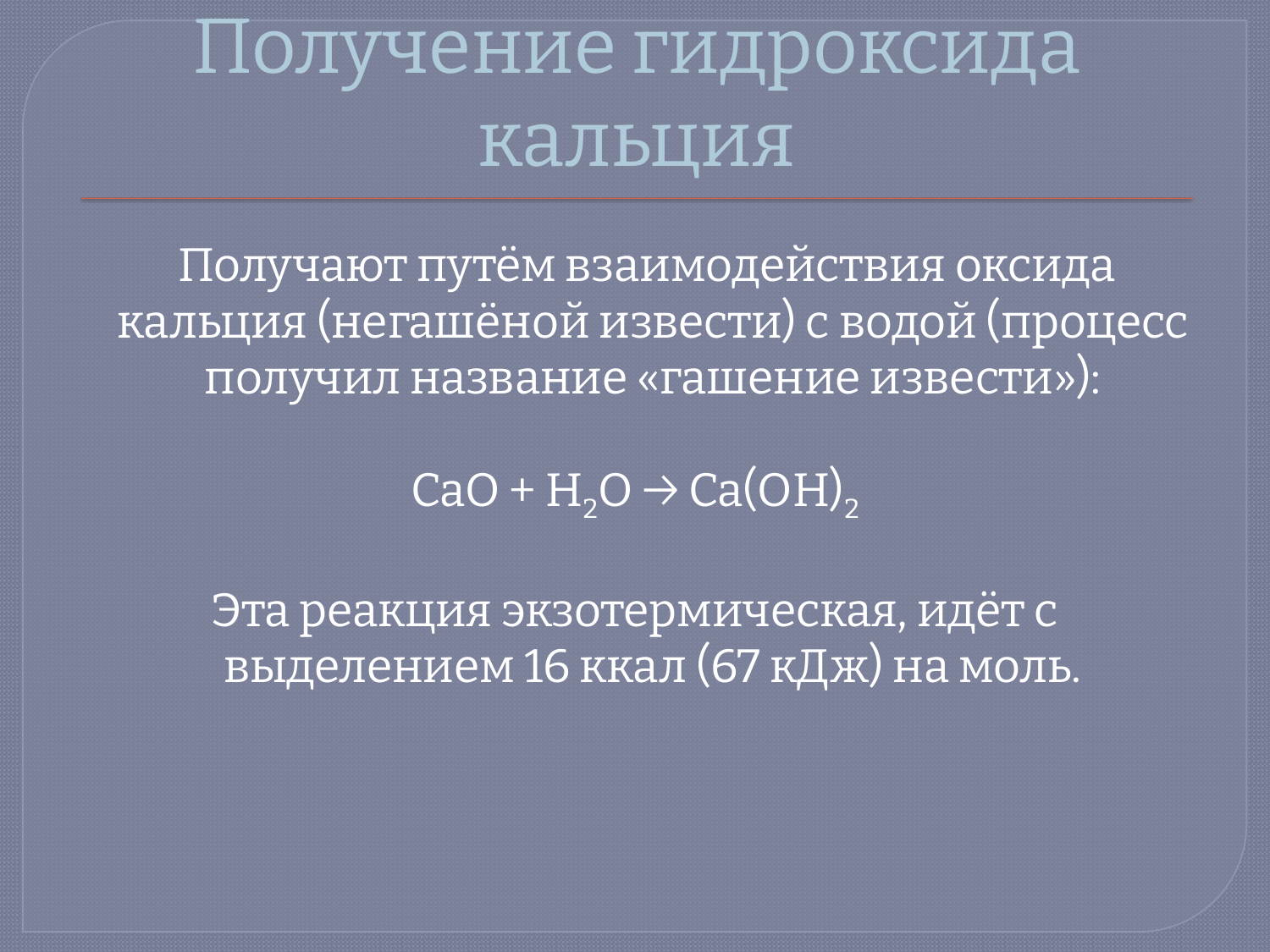

# Получение гидроксида кальция
   Получают путём взаимодействия оксида кальция (негашёной извести) с водой (процесс получил название «гашение извести»):

CaO + H2O → Ca(OH)2

Эта реакция экзотермическая, идёт с выделением 16 ккал (67 кДж) на моль.